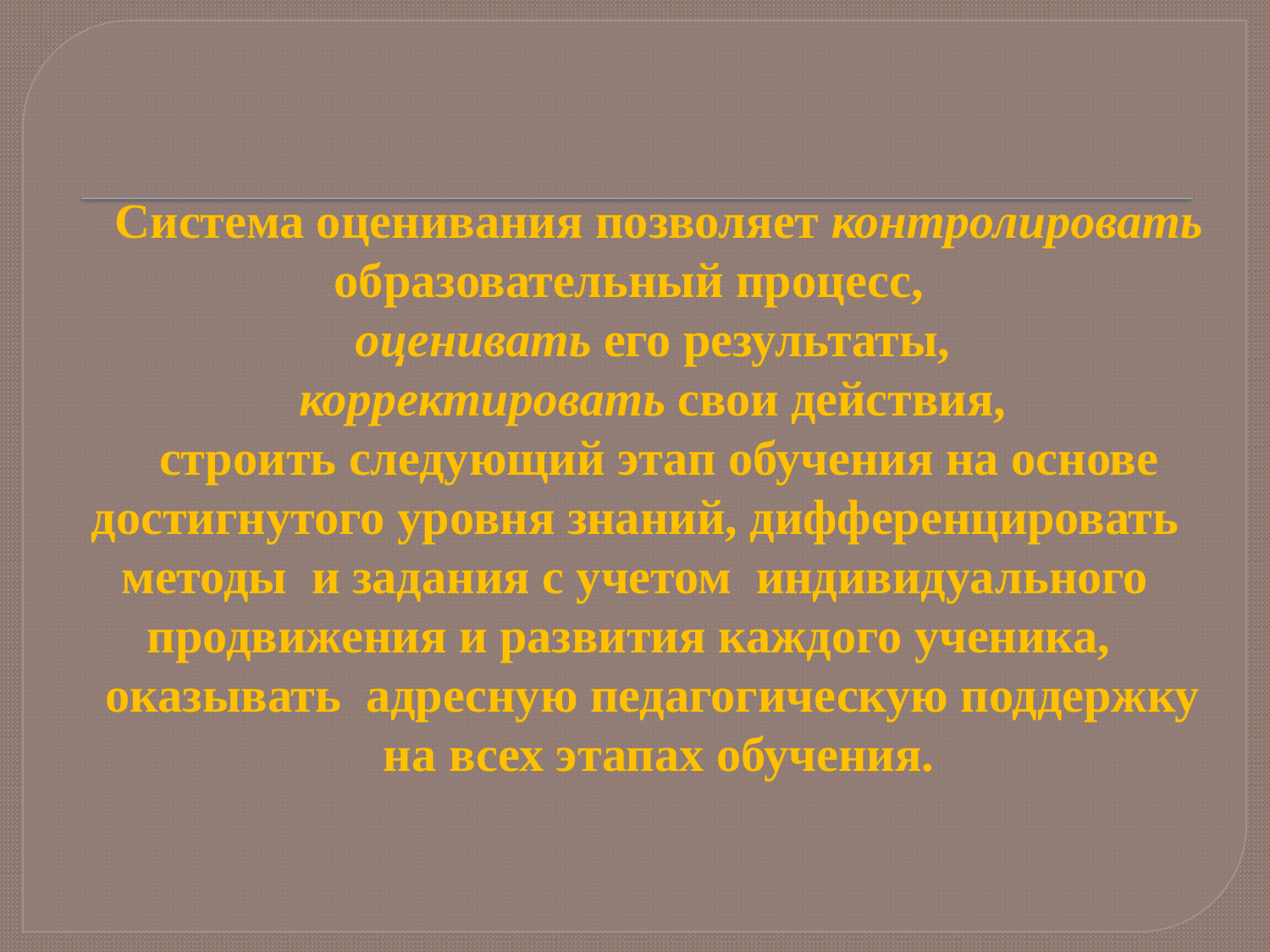

Система оценивания позволяет контролировать образовательный процесс,
оценивать его результаты,
корректировать свои действия,
строить следующий этап обучения на основе достигнутого уровня знаний, дифференцировать методы  и задания с учетом  индивидуального продвижения и развития каждого ученика,
оказывать  адресную педагогическую поддержку
на всех этапах обучения.